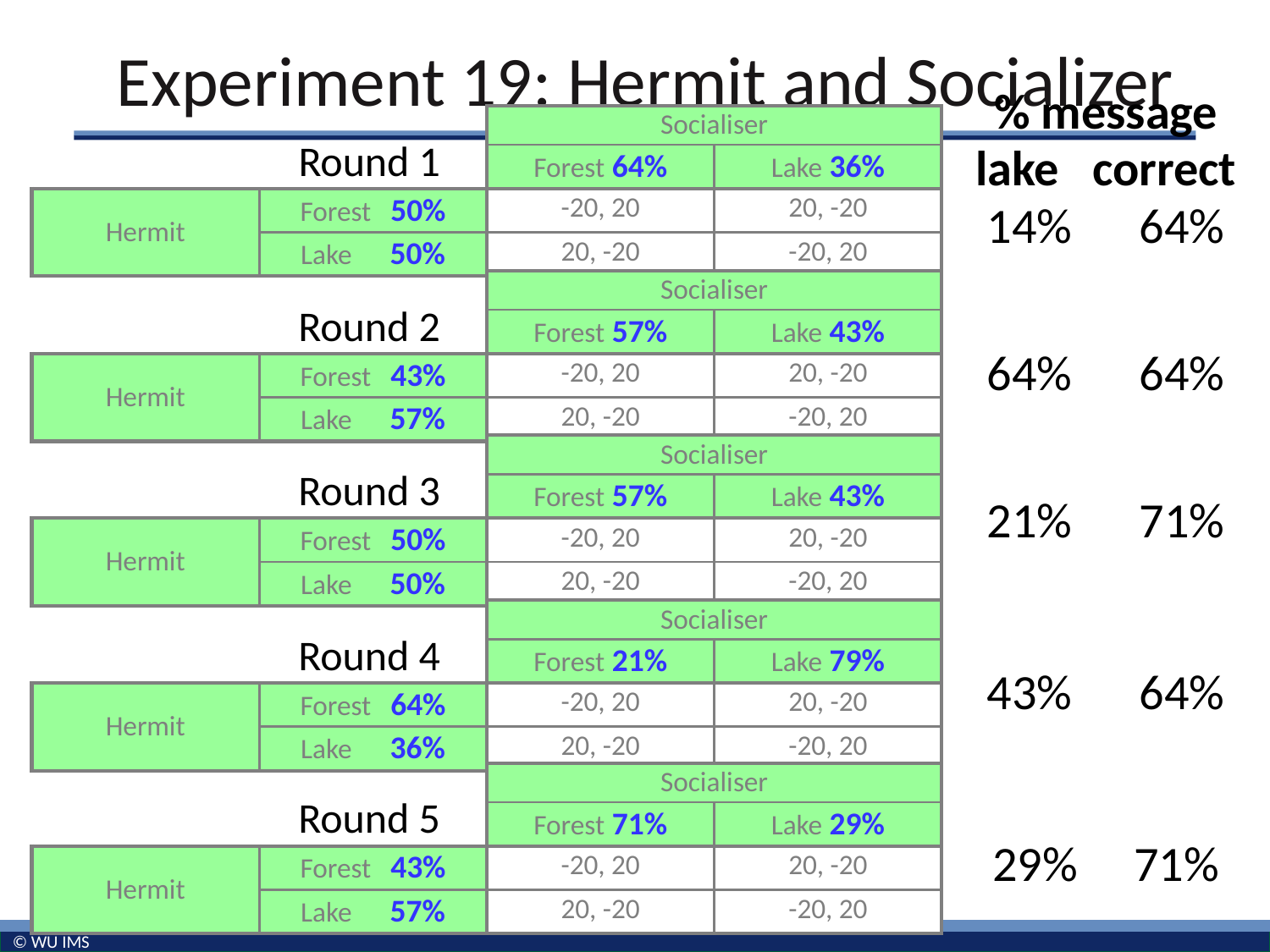

# Experiment 19: Hermit and Socializer
% message
lake   correct
14%      64%

64%      64%

21%      71%

43%      64%

29%     71%
|  |  | Socialiser |  |
| --- | --- | --- | --- |
|  |  | Forest 64% | Lake 36% |
| Hermit | Forest 50% | -20, 20 | 20, -20 |
|  | Lake 50% | 20, -20 | -20, 20 |
Round 1
|  |  | Socialiser |  |
| --- | --- | --- | --- |
|  |  | Forest 57% | Lake 43% |
| Hermit | Forest 43% | -20, 20 | 20, -20 |
|  | Lake 57% | 20, -20 | -20, 20 |
Round 2
|  |  | Socialiser |  |
| --- | --- | --- | --- |
|  |  | Forest 57% | Lake 43% |
| Hermit | Forest 50% | -20, 20 | 20, -20 |
|  | Lake 50% | 20, -20 | -20, 20 |
Round 3
|  |  | Socialiser |  |
| --- | --- | --- | --- |
|  |  | Forest 21% | Lake 79% |
| Hermit | Forest 64% | -20, 20 | 20, -20 |
|  | Lake 36% | 20, -20 | -20, 20 |
Round 4
|  |  | Socialiser |  |
| --- | --- | --- | --- |
|  |  | Forest 71% | Lake 29% |
| Hermit | Forest 43% | -20, 20 | 20, -20 |
|  | Lake 57% | 20, -20 | -20, 20 |
Round 5